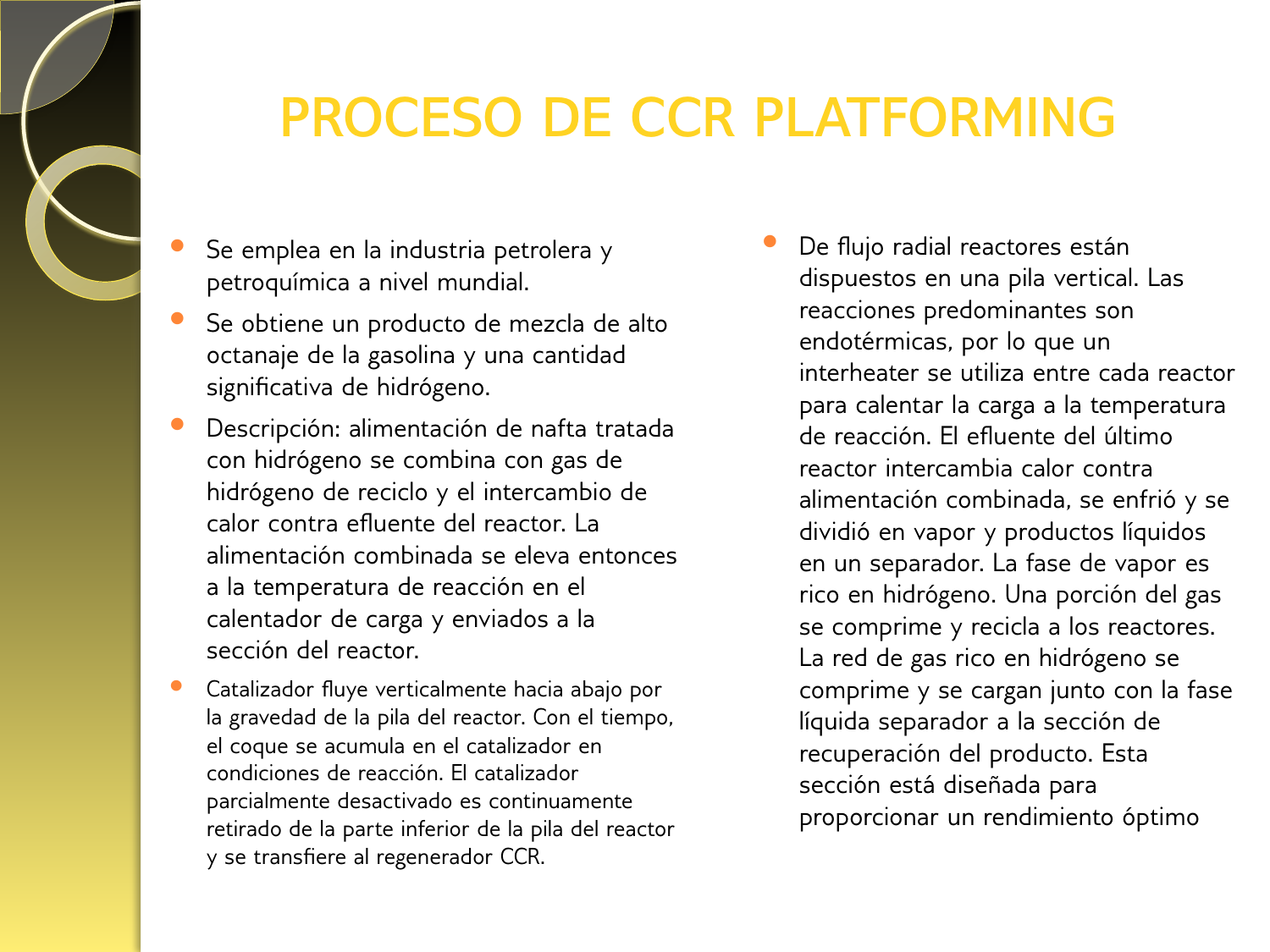

Proceso de ccr platforming
De flujo radial reactores están dispuestos en una pila vertical. Las reacciones predominantes son endotérmicas, por lo que un interheater se utiliza entre cada reactor para calentar la carga a la temperatura de reacción. El efluente del último reactor intercambia calor contra alimentación combinada, se enfrió y se dividió en vapor y productos líquidos en un separador. La fase de vapor es rico en hidrógeno. Una porción del gas se comprime y recicla a los reactores. La red de gas rico en hidrógeno se comprime y se cargan junto con la fase líquida separador a la sección de recuperación del producto. Esta sección está diseñada para proporcionar un rendimiento óptimo

Se emplea en la industria petrolera y petroquímica a nivel mundial.
Se obtiene un producto de mezcla de alto octanaje de la gasolina y una cantidad significativa de hidrógeno.
Descripción: alimentación de nafta tratada con hidrógeno se combina con gas de hidrógeno de reciclo y el intercambio de calor contra efluente del reactor. La alimentación combinada se eleva entonces a la temperatura de reacción en el calentador de carga y enviados a la sección del reactor.
Catalizador fluye verticalmente hacia abajo por la gravedad de la pila del reactor. Con el tiempo, el coque se acumula en el catalizador en condiciones de reacción. El catalizador parcialmente desactivado es continuamente retirado de la parte inferior de la pila del reactor y se transfiere al regenerador CCR.